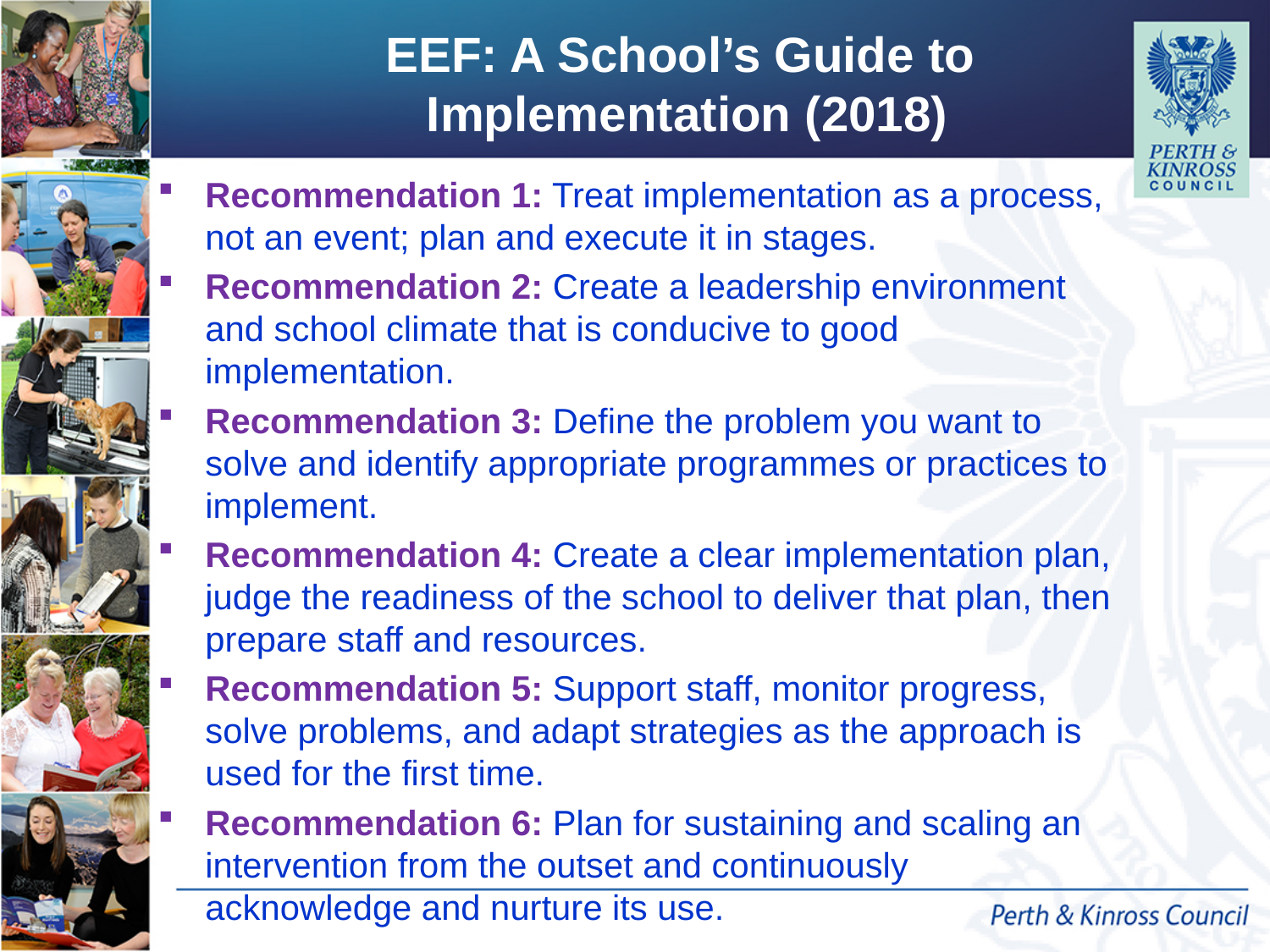

# EEF: A School’s Guide to Implementation (2018)
Recommendation 1: Treat implementation as a process, not an event; plan and execute it in stages.
Recommendation 2: Create a leadership environment and school climate that is conducive to good implementation.
Recommendation 3: Define the problem you want to solve and identify appropriate programmes or practices to implement.
Recommendation 4: Create a clear implementation plan, judge the readiness of the school to deliver that plan, then prepare staff and resources.
Recommendation 5: Support staff, monitor progress, solve problems, and adapt strategies as the approach is used for the first time.
Recommendation 6: Plan for sustaining and scaling an intervention from the outset and continuously acknowledge and nurture its use.